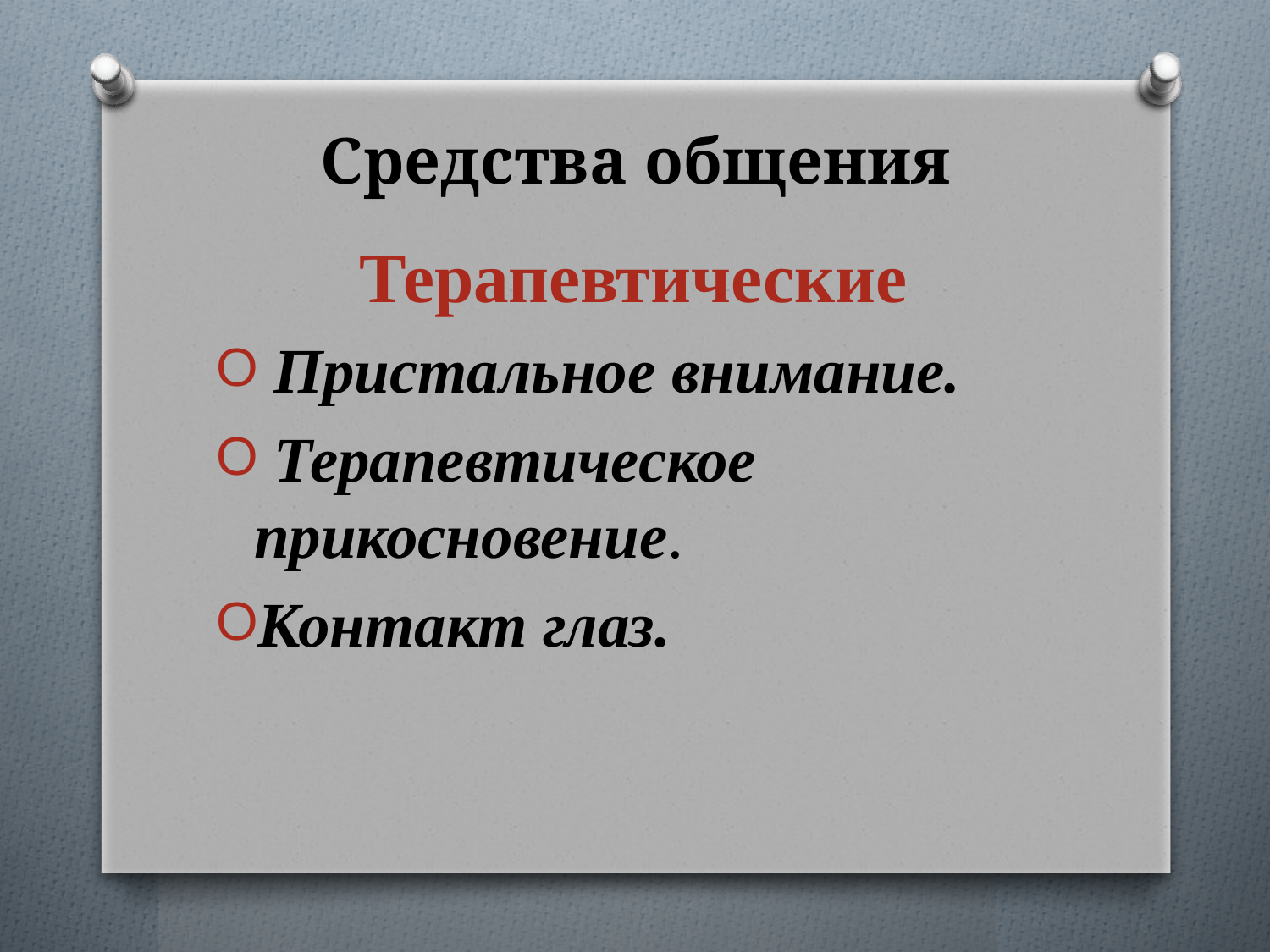

# Средства общения
Терапевтические
 Пристальное внимание.
 Терапевтическое прикосновение.
Контакт глаз.